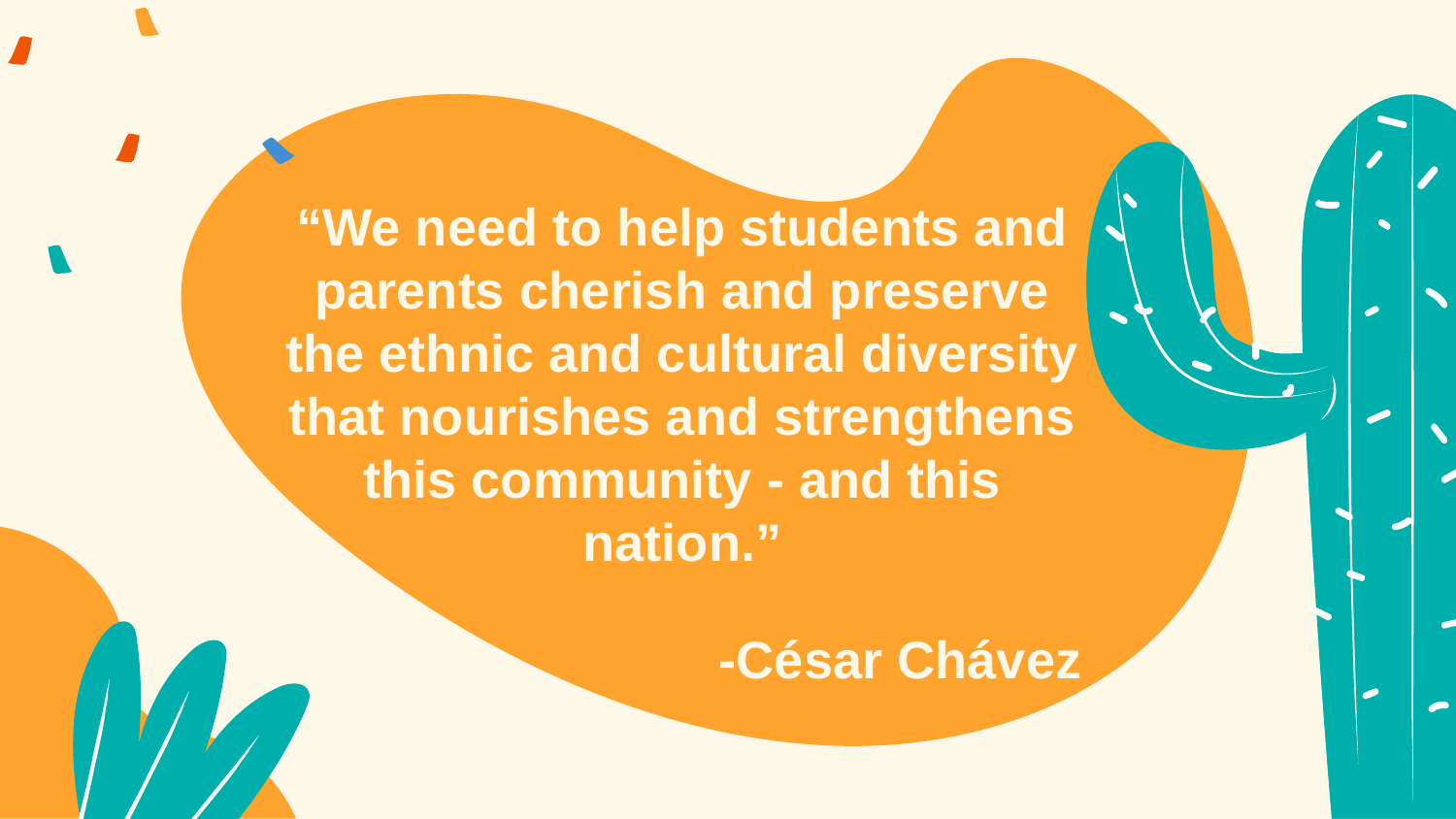

# “We need to help students and parents cherish and preserve the ethnic and cultural diversity that nourishes and strengthens this community - and this nation.”
-César Chávez